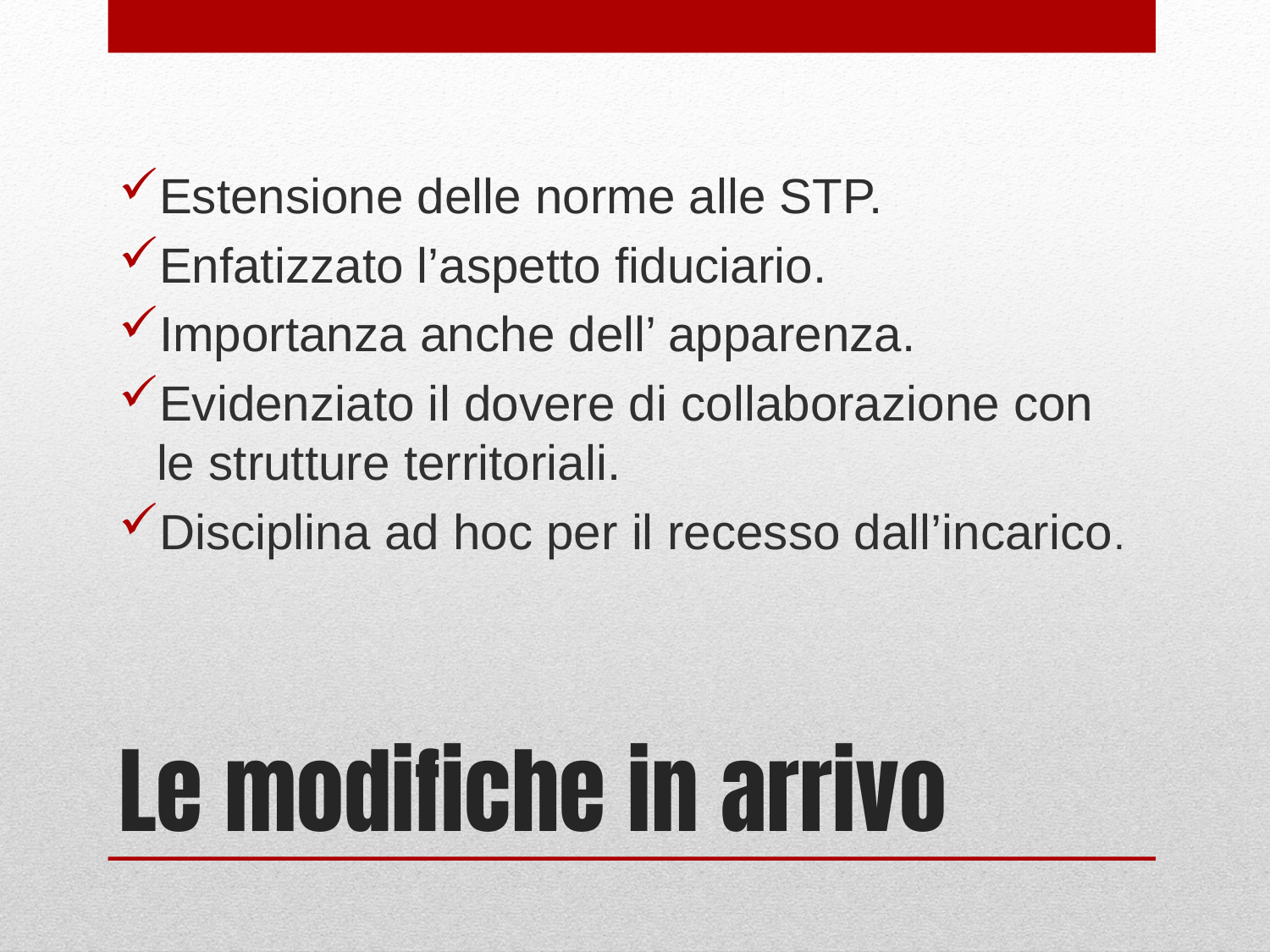

Estensione delle norme alle STP.
Enfatizzato l’aspetto fiduciario.
Importanza anche dell’ apparenza.
Evidenziato il dovere di collaborazione con le strutture territoriali.
Disciplina ad hoc per il recesso dall’incarico.

# Le modifiche in arrivo